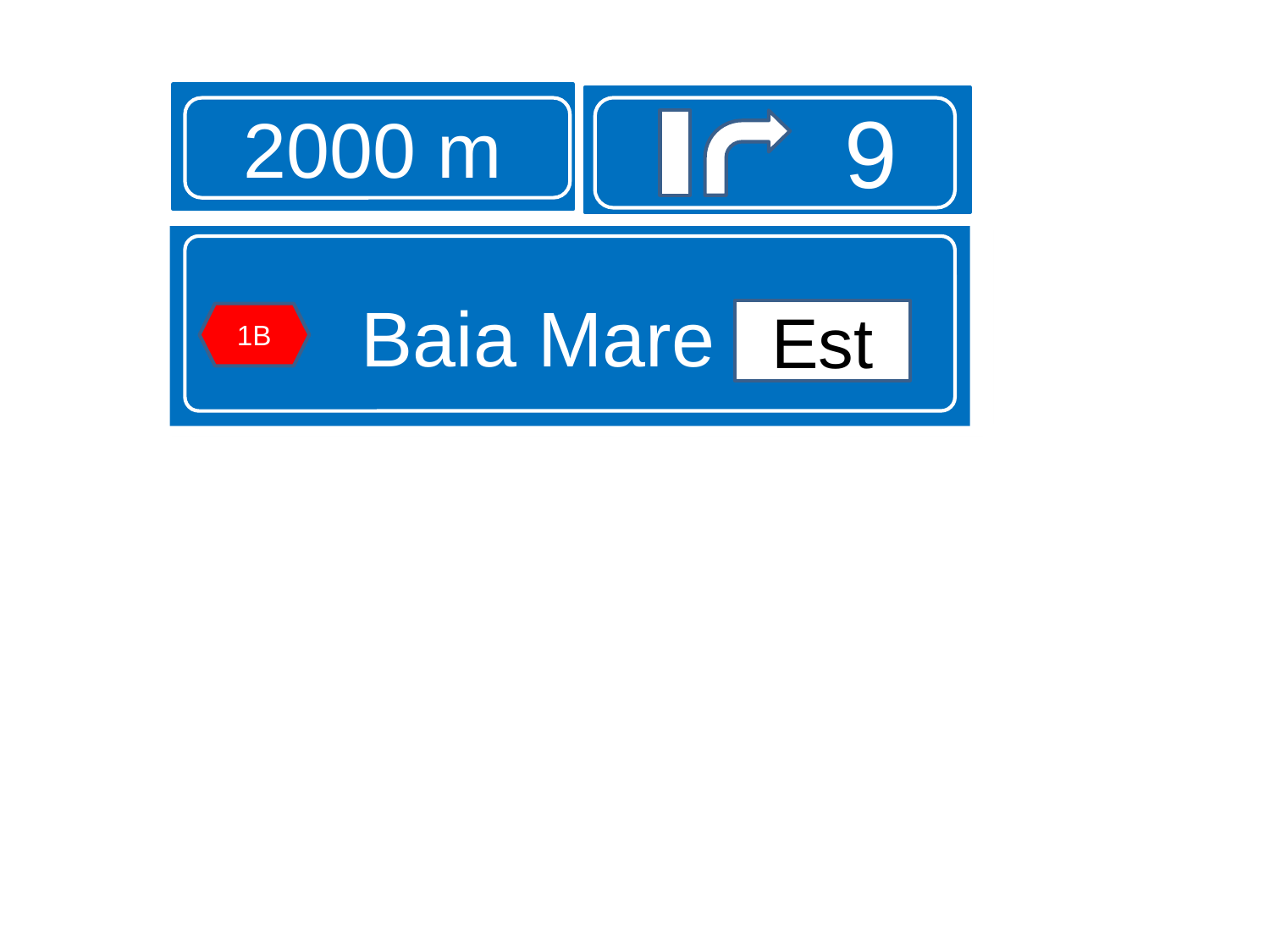

2000 m
9

Baia Mare est

Est
1B